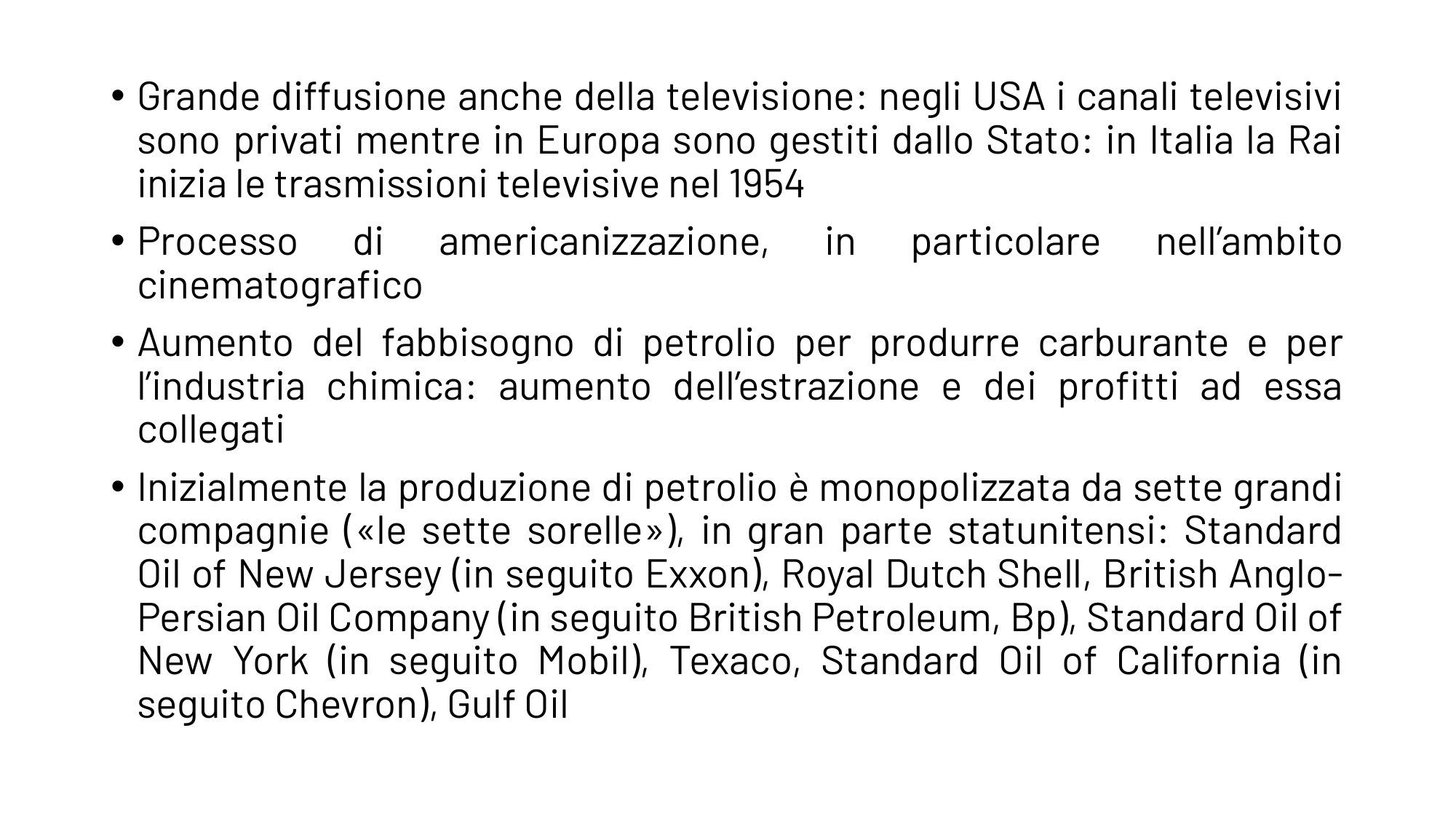

Grande diffusione anche della televisione: negli USA i canali televisivi sono privati mentre in Europa sono gestiti dallo Stato: in Italia la Rai inizia le trasmissioni televisive nel 1954
Processo di americanizzazione, in particolare nell’ambito cinematografico
Aumento del fabbisogno di petrolio per produrre carburante e per l’industria chimica: aumento dell’estrazione e dei profitti ad essa collegati
Inizialmente la produzione di petrolio è monopolizzata da sette grandi compagnie («le sette sorelle»), in gran parte statunitensi: Standard Oil of New Jersey (in seguito Exxon), Royal Dutch Shell, British Anglo-Persian Oil Company (in seguito British Petroleum, Bp), Standard Oil of New York (in seguito Mobil), Texaco, Standard Oil of California (in seguito Chevron), Gulf Oil